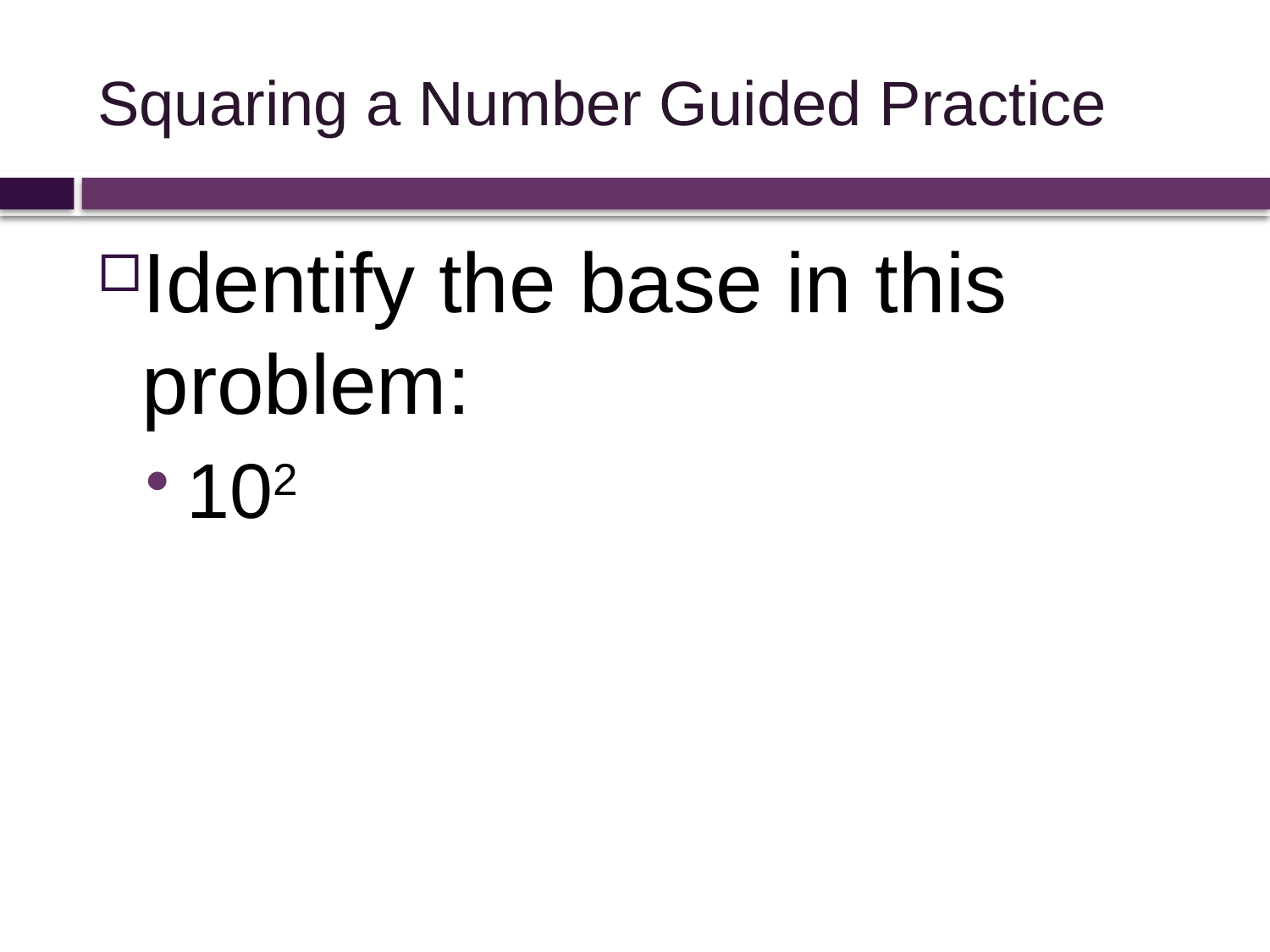

# Squaring a Number Guided Practice
Identify the base in this problem:
102